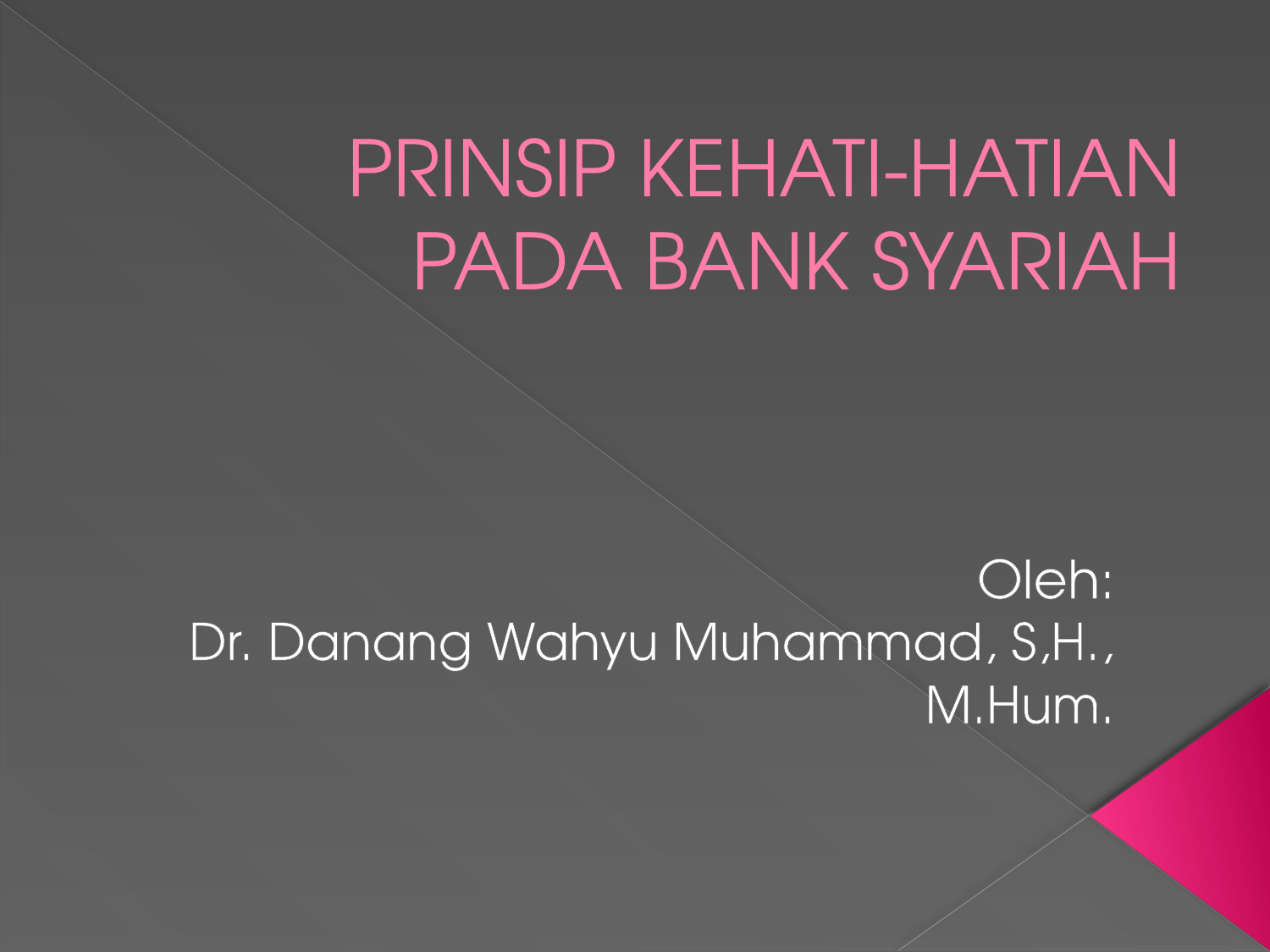

# PRINSIP KEHATI-HATIAN PADA BANK SYARIAH
Oleh:
Dr. Danang Wahyu Muhammad, S,H., M.Hum.